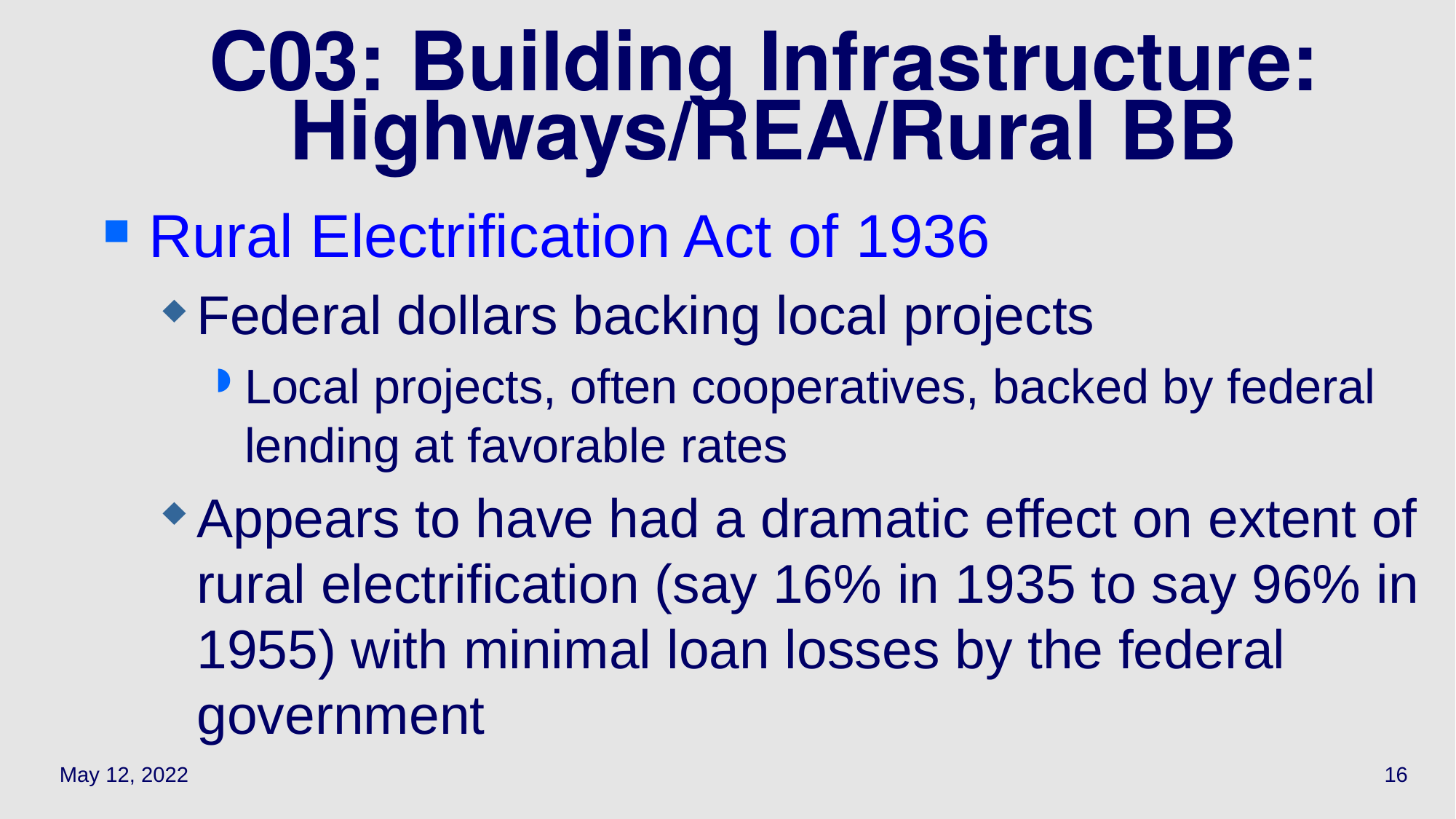

16
# C03: Building Infrastructure: Highways/REA/Rural BB
Rural Electrification Act of 1936
Federal dollars backing local projects
Local projects, often cooperatives, backed by federal lending at favorable rates
Appears to have had a dramatic effect on extent of rural electrification (say 16% in 1935 to say 96% in 1955) with minimal loan losses by the federal government

May 12, 2022